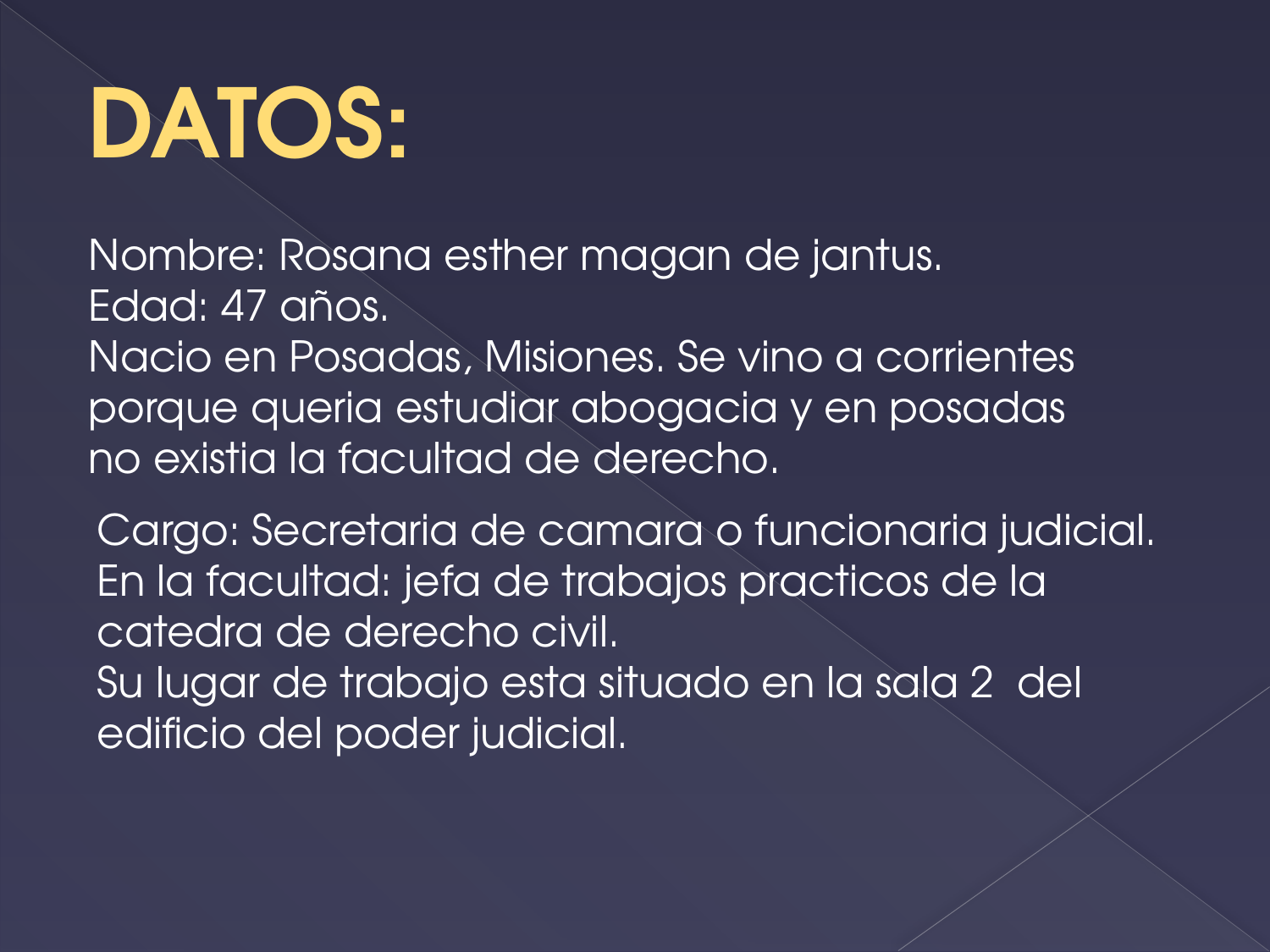

Datos:
Nombre: Rosana esther magan de jantus.
Edad: 47 años.
Nacio en Posadas, Misiones. Se vino a corrientes porque queria estudiar abogacia y en posadas no existia la facultad de derecho.
Cargo: Secretaria de camara o funcionaria judicial. En la facultad: jefa de trabajos practicos de la catedra de derecho civil.
Su lugar de trabajo esta situado en la sala 2  del edificio del poder judicial.